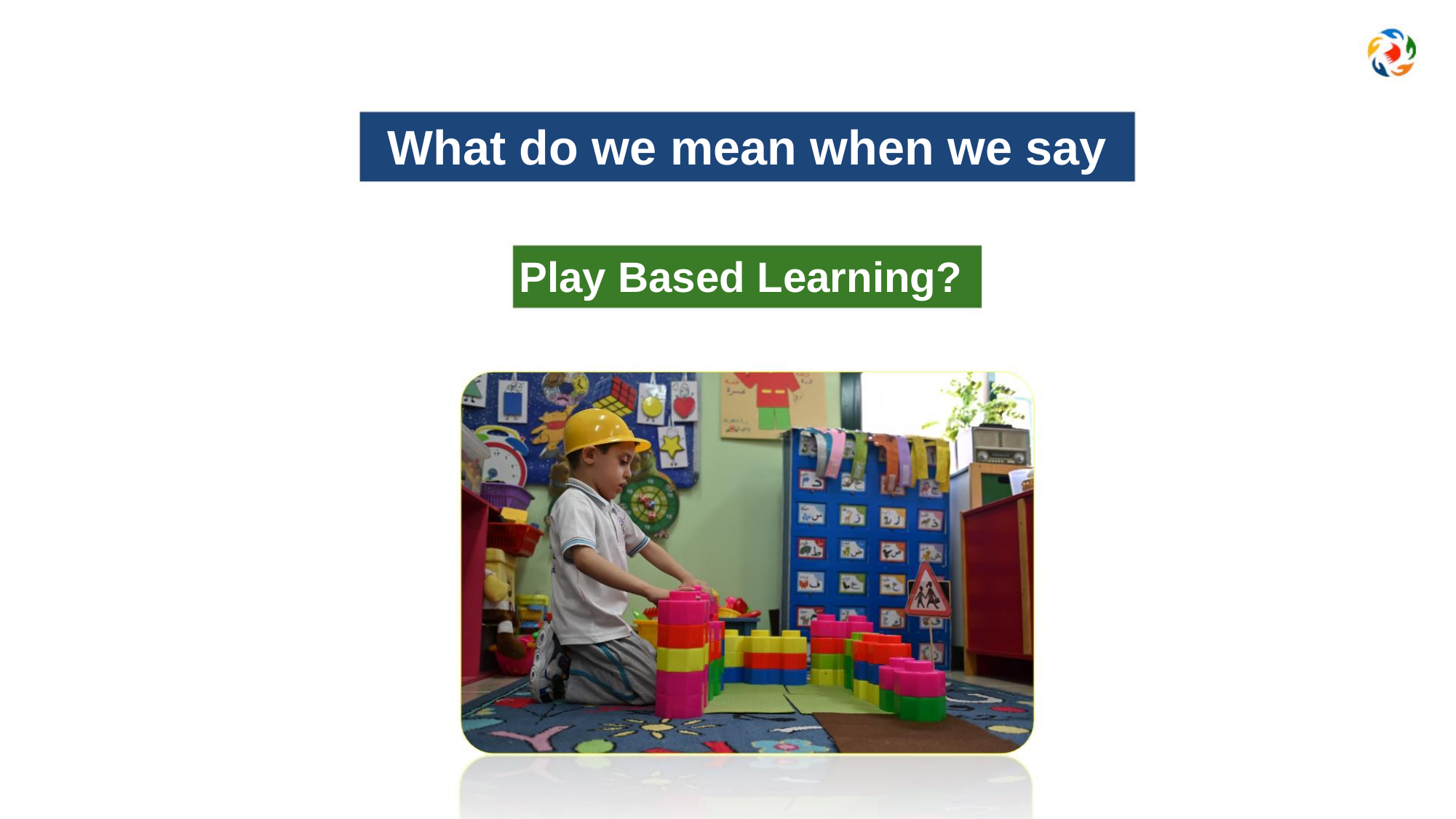

What do we mean when we say
Play Based Learning?